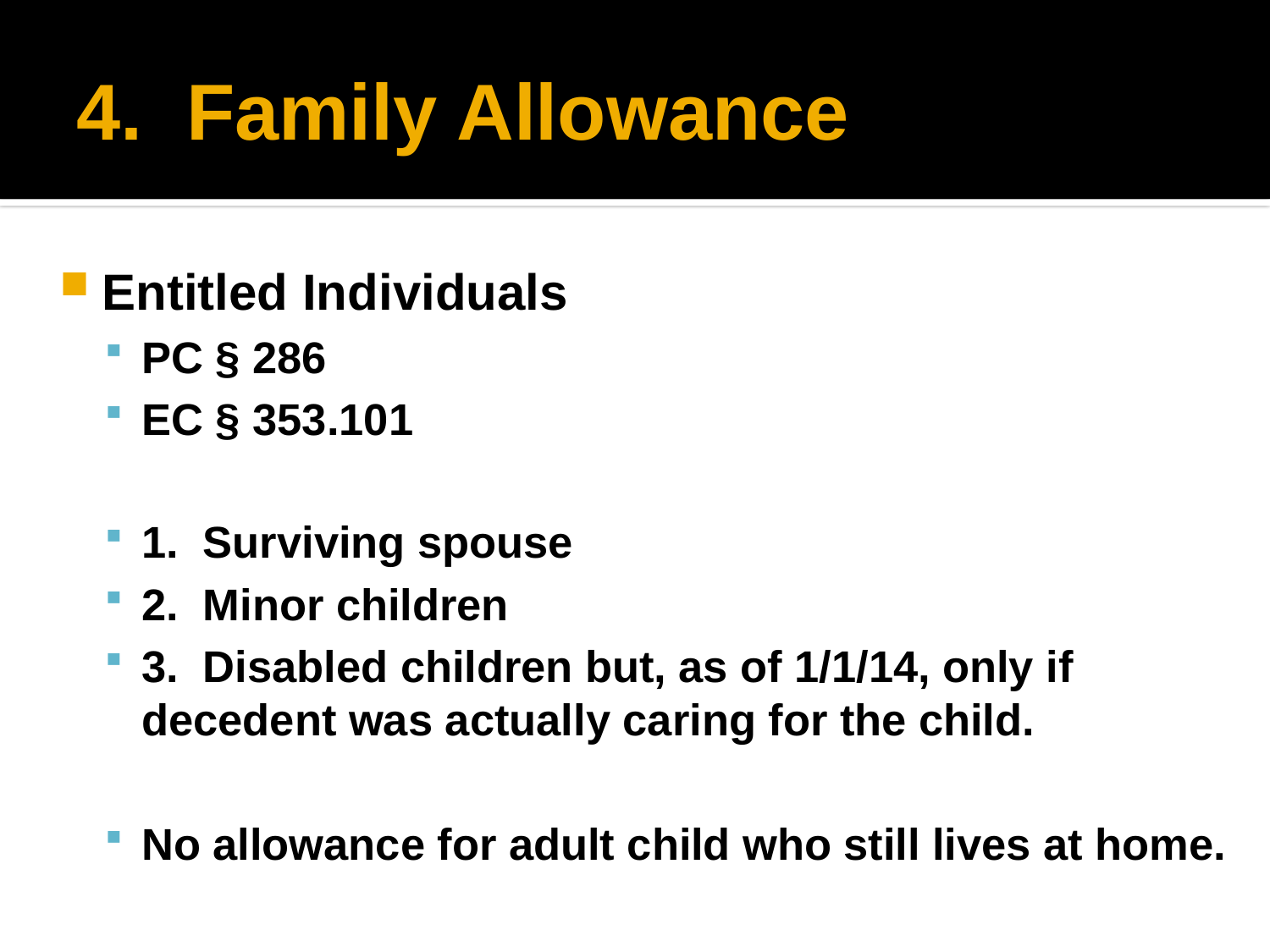

# 4.  Family Allowance
Entitled Individuals
PC § 286
EC § 353.101

1.  Surviving spouse
2.  Minor children
3.  Disabled children but, as of 1/1/14, only if decedent was actually caring for the child.

No allowance for adult child who still lives at home.